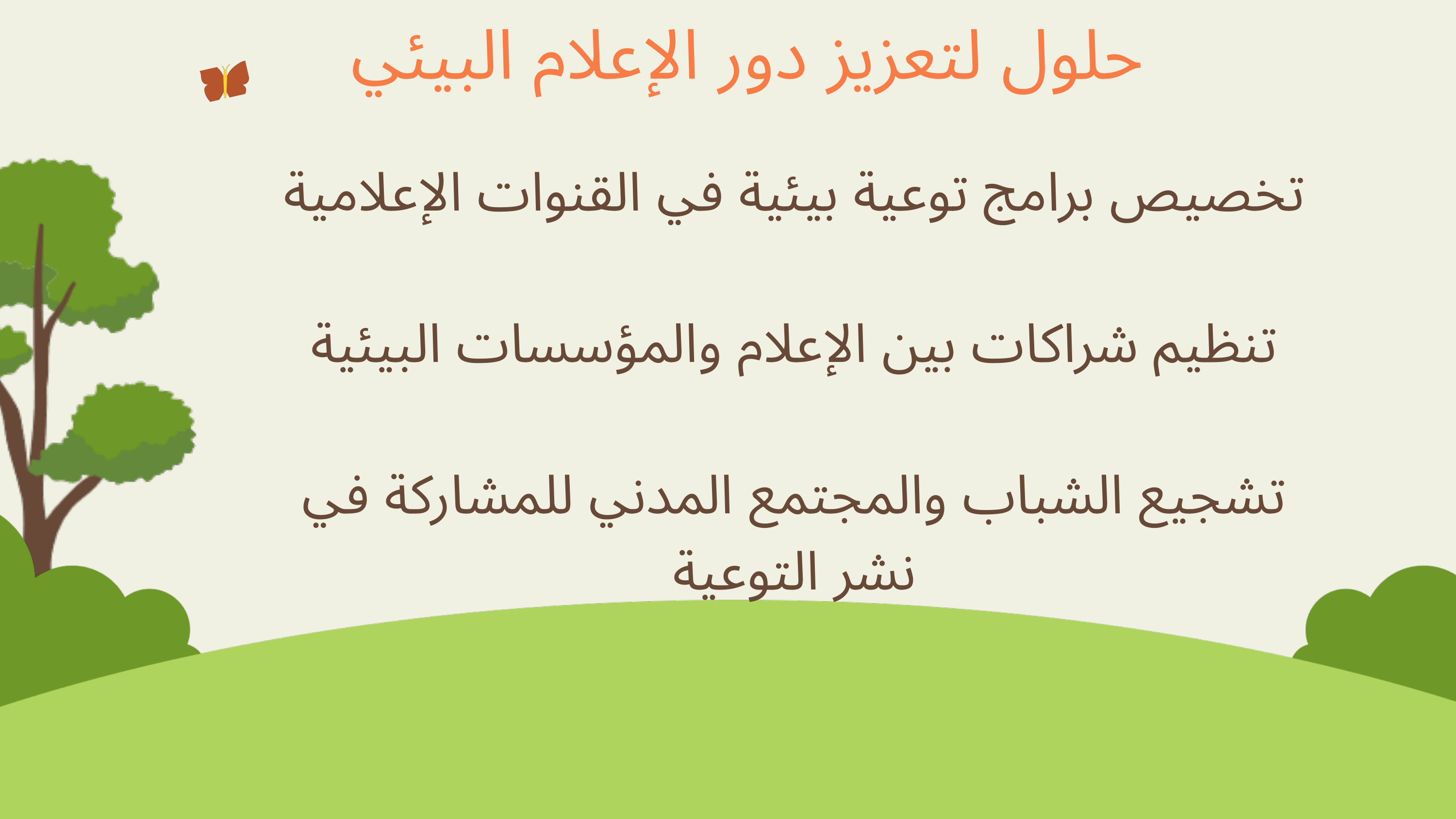

حلول لتعزيز دور الإعلام البيئي

تخصيص برامج توعية بيئية في القنوات الإعلامية

تنظيم شراكات بين الإعلام والمؤسسات البيئية

تشجيع الشباب والمجتمع المدني للمشاركة في نشر التوعية